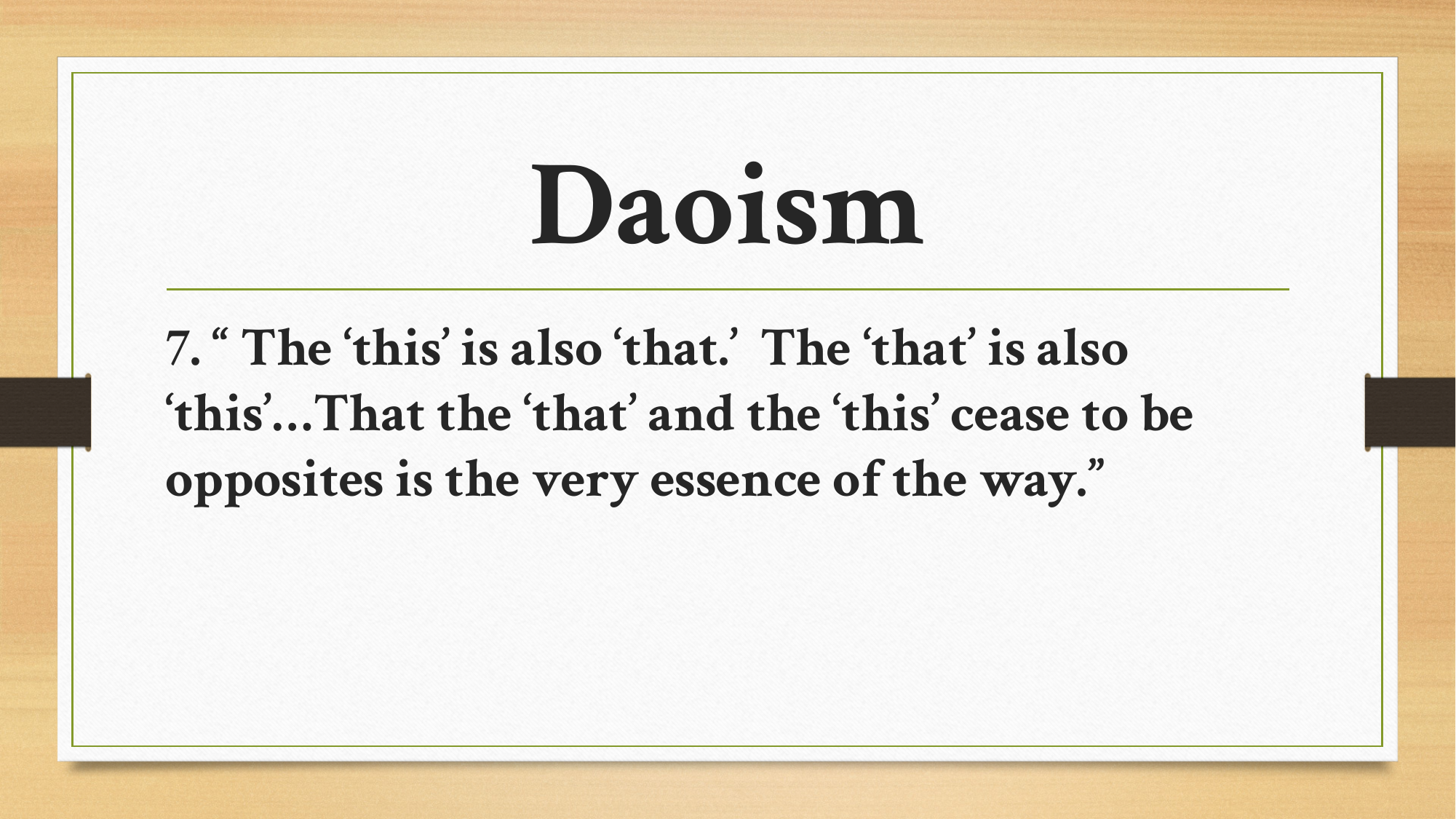

# Daoism
7. “ The ‘this’ is also ‘that.’  The ‘that’ is also ‘this’…That the ‘that’ and the ‘this’ cease to be opposites is the very essence of the way.”